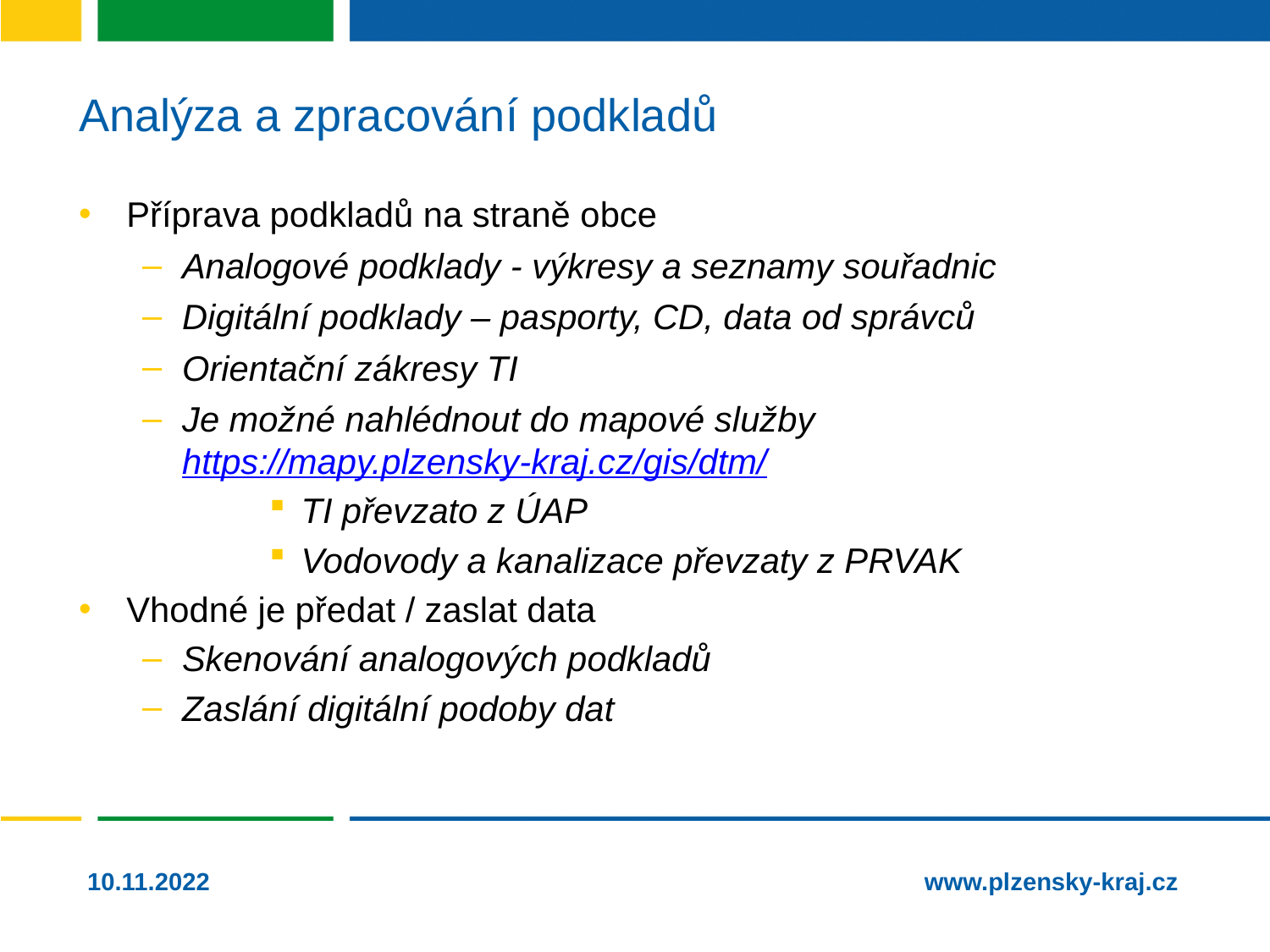

# Analýza a zpracování podkladů
Příprava podkladů na straně obce
Analogové podklady - výkresy a seznamy souřadnic
Digitální podklady – pasporty, CD, data od správců
Orientační zákresy TI
Je možné nahlédnout do mapové služby https://mapy.plzensky-kraj.cz/gis/dtm/
TI převzato z ÚAP
Vodovody a kanalizace převzaty z PRVAK
Vhodné je předat / zaslat data
Skenování analogových podkladů
Zaslání digitální podoby dat